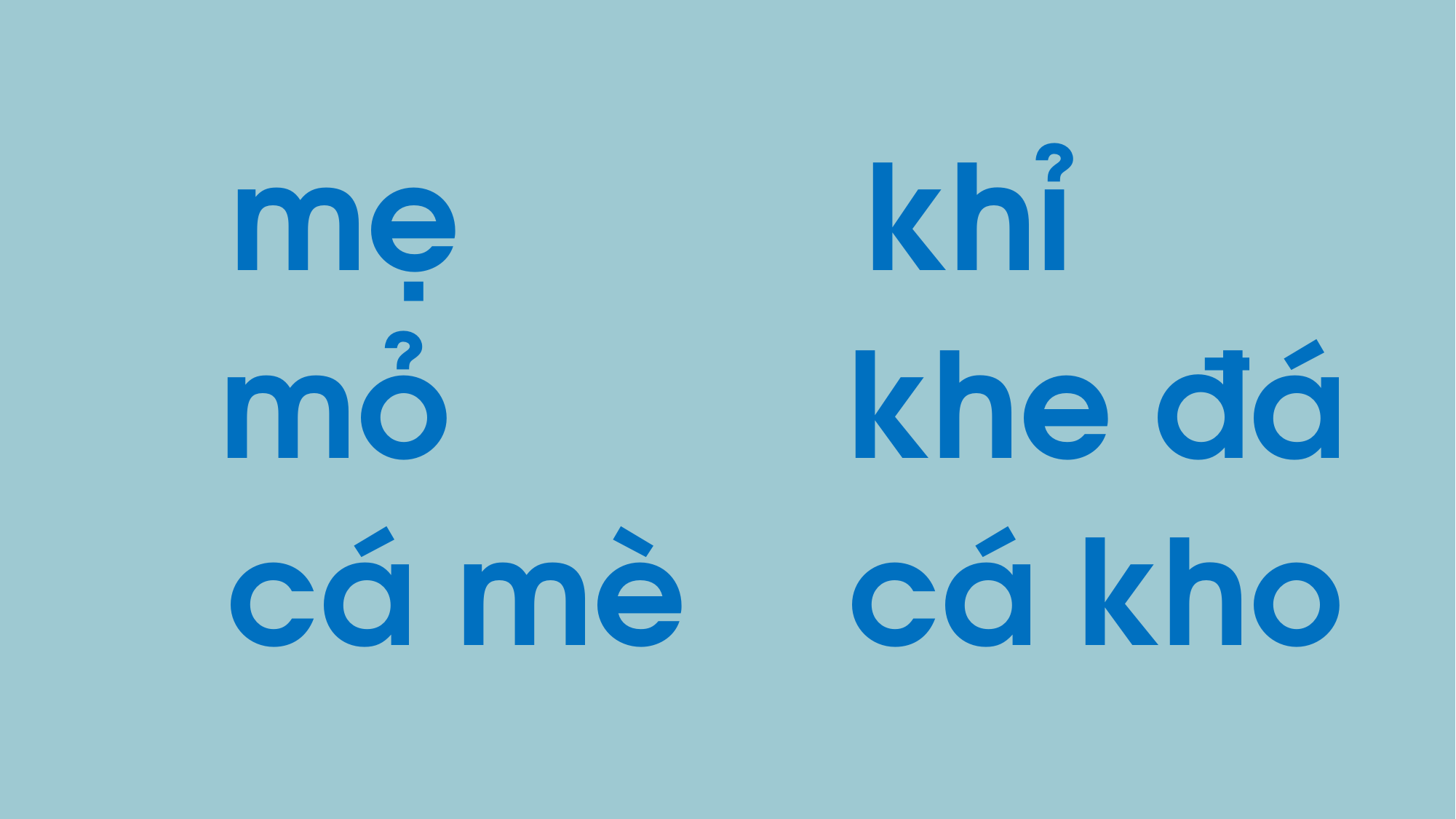

mẹ
khỉ
mỏ
khe đá
cá mè
cá kho